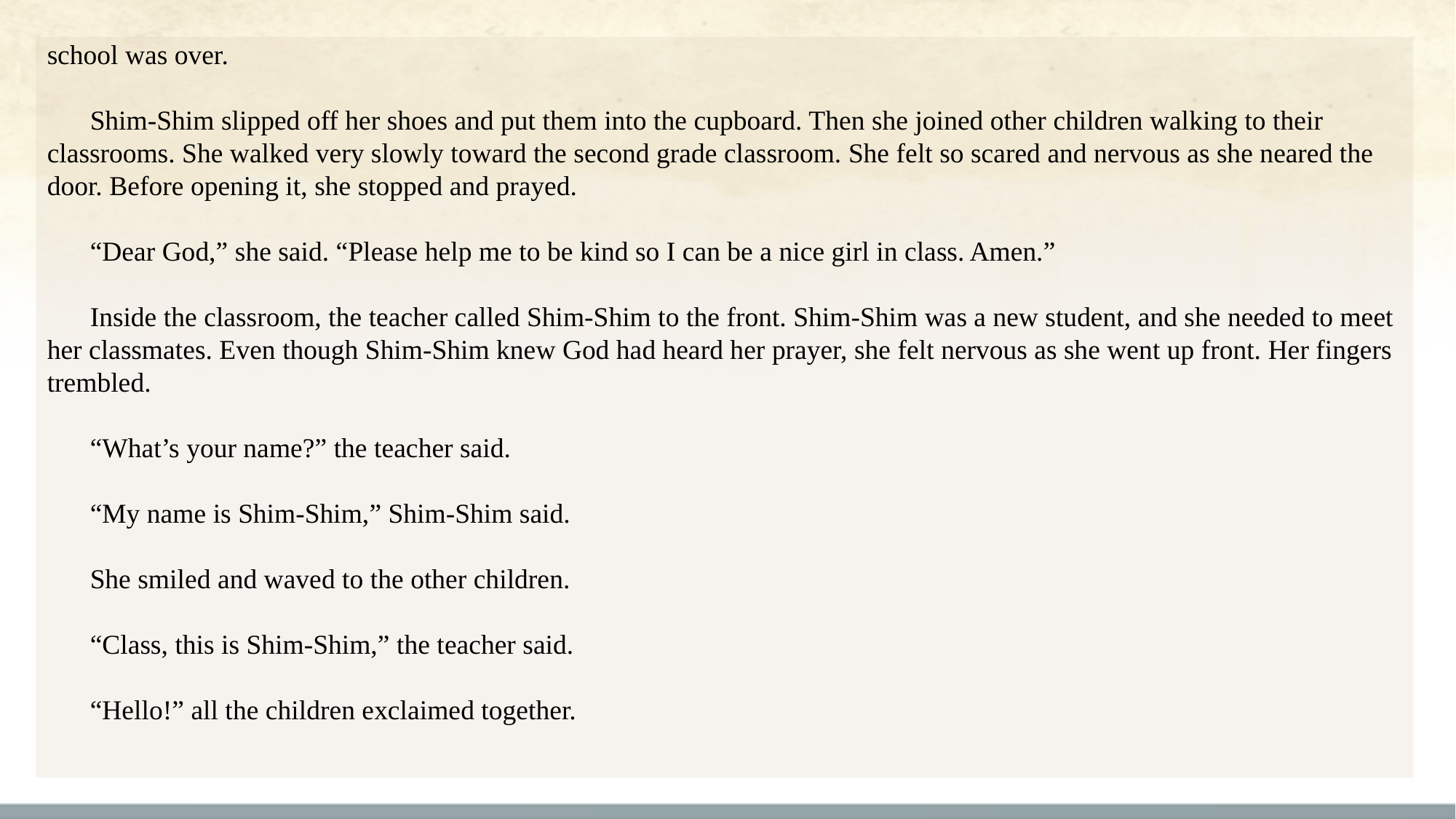

school was over.

Shim-Shim slipped off her shoes and put them into the cupboard. Then she joined other children walking to their classrooms. She walked very slowly toward the second grade classroom. She felt so scared and nervous as she neared the door. Before opening it, she stopped and prayed.

“Dear God,” she said. “Please help me to be kind so I can be a nice girl in class. Amen.”

Inside the classroom, the teacher called Shim-Shim to the front. Shim-Shim was a new student, and she needed to meet her classmates. Even though Shim-Shim knew God had heard her prayer, she felt nervous as she went up front. Her fingers trembled.

“What’s your name?” the teacher said.

“My name is Shim-Shim,” Shim-Shim said.

She smiled and waved to the other children.

“Class, this is Shim-Shim,” the teacher said.

“Hello!” all the children exclaimed together.